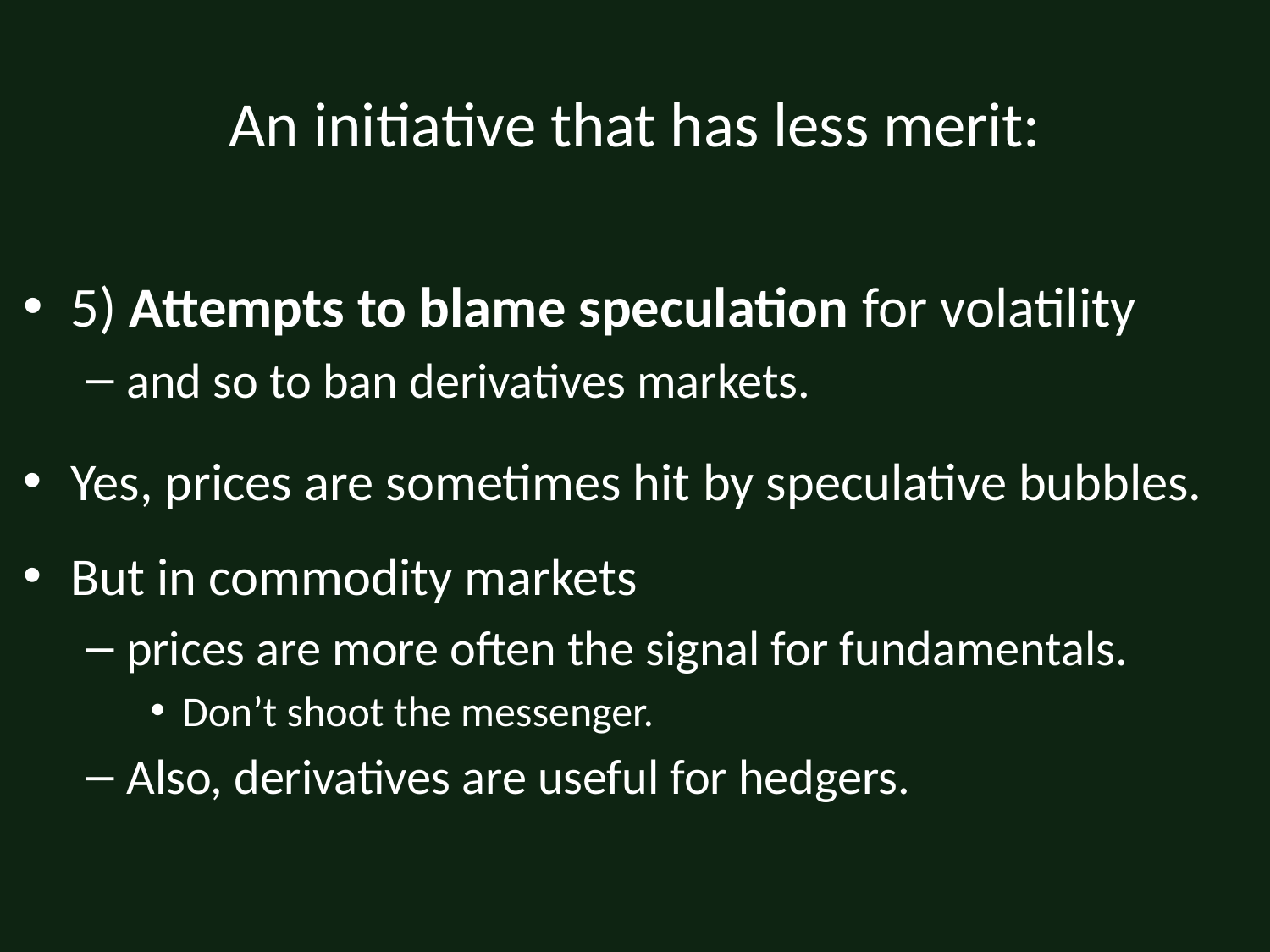

# An initiative that has less merit:
5) Attempts to blame speculation for volatility
and so to ban derivatives markets.
Yes, prices are sometimes hit by speculative bubbles.
But in commodity markets
prices are more often the signal for fundamentals.
Don’t shoot the messenger.
Also, derivatives are useful for hedgers.